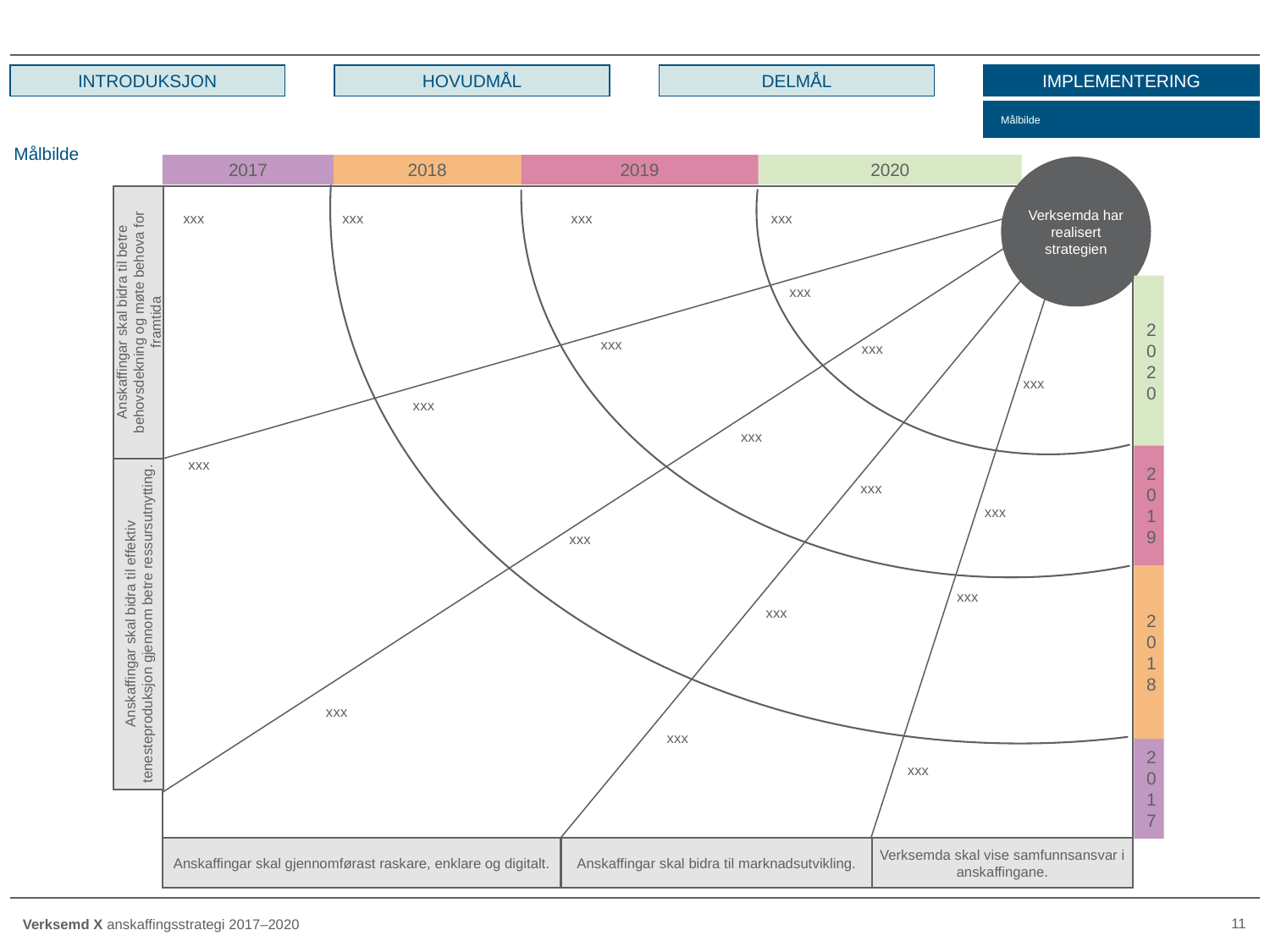

INTRODUKSJON
HOVUDMÅL
DELMÅL
IMPLEMENTERING
Målbilde
Målbilde
2017
2018
2019
2020
Verksemda har realisert strategien

Anskaffingar skal bidra til betre behovsdekning og møte behova for framtida

xxx
xxx
xxx
xxx

2020
xxx
xxx
xxx
xxx
xxx
xxx
2019
xxx
Anskaffingar skal bidra til effektiv tenesteproduksjon gjennom betre ressursutnytting.
xxx
xxx
xxx
2018
xxx
xxx
xxx
xxx
2017
xxx
Verksemda skal vise samfunnsansvar i anskaffingane.
Anskaffingar skal gjennomførast raskare, enklare og digitalt.
Anskaffingar skal bidra til marknadsutvikling.
11
Verksemd X anskaffingsstrategi 2017–2020